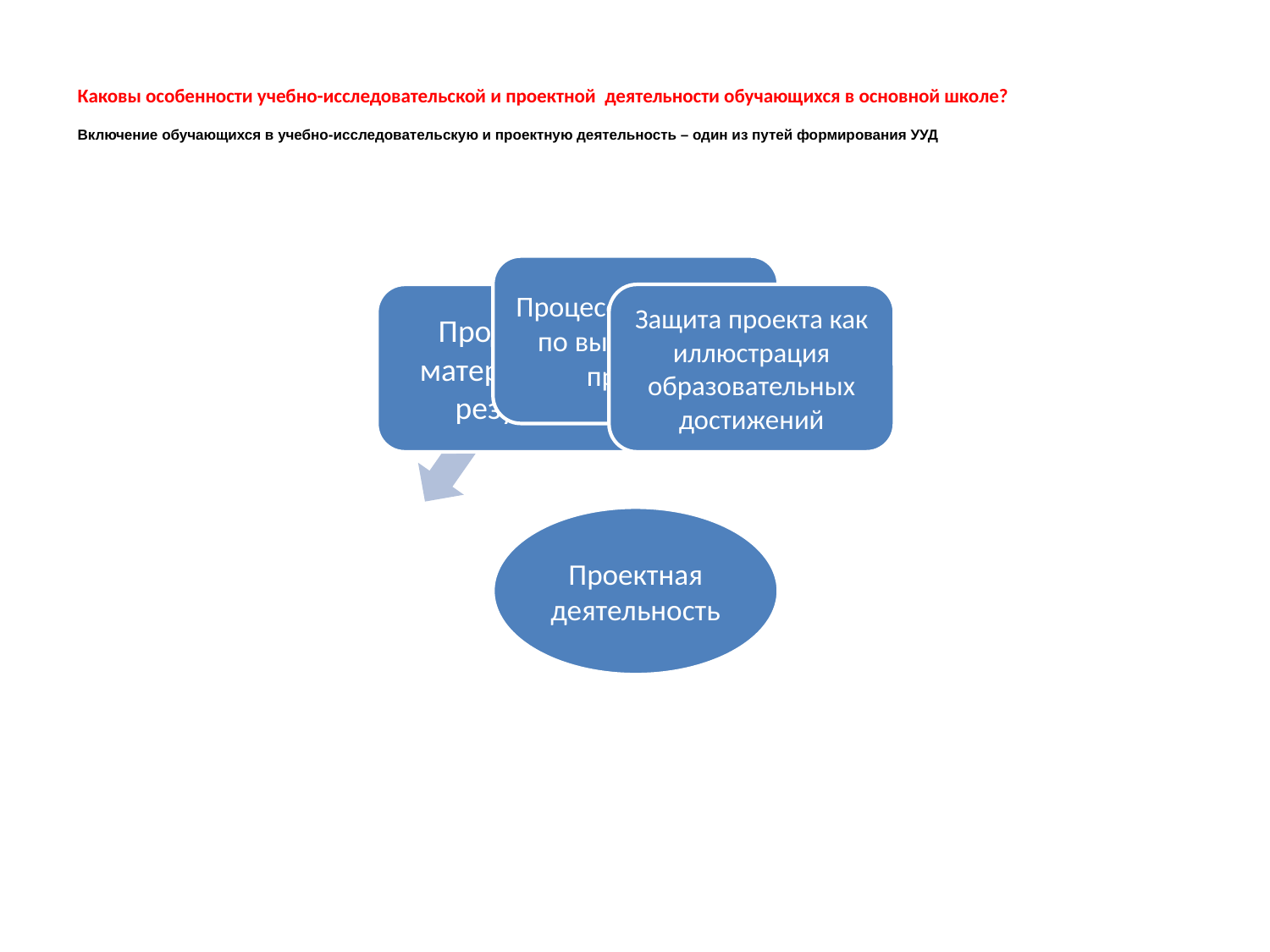

# Каковы особенности учебно-исследовательской и проектной  деятельности обучающихся в основной школе? Включение обучающихся в учебно-исследовательскую и проектную деятельность – один из путей формирования УУД
Проектная деятельность